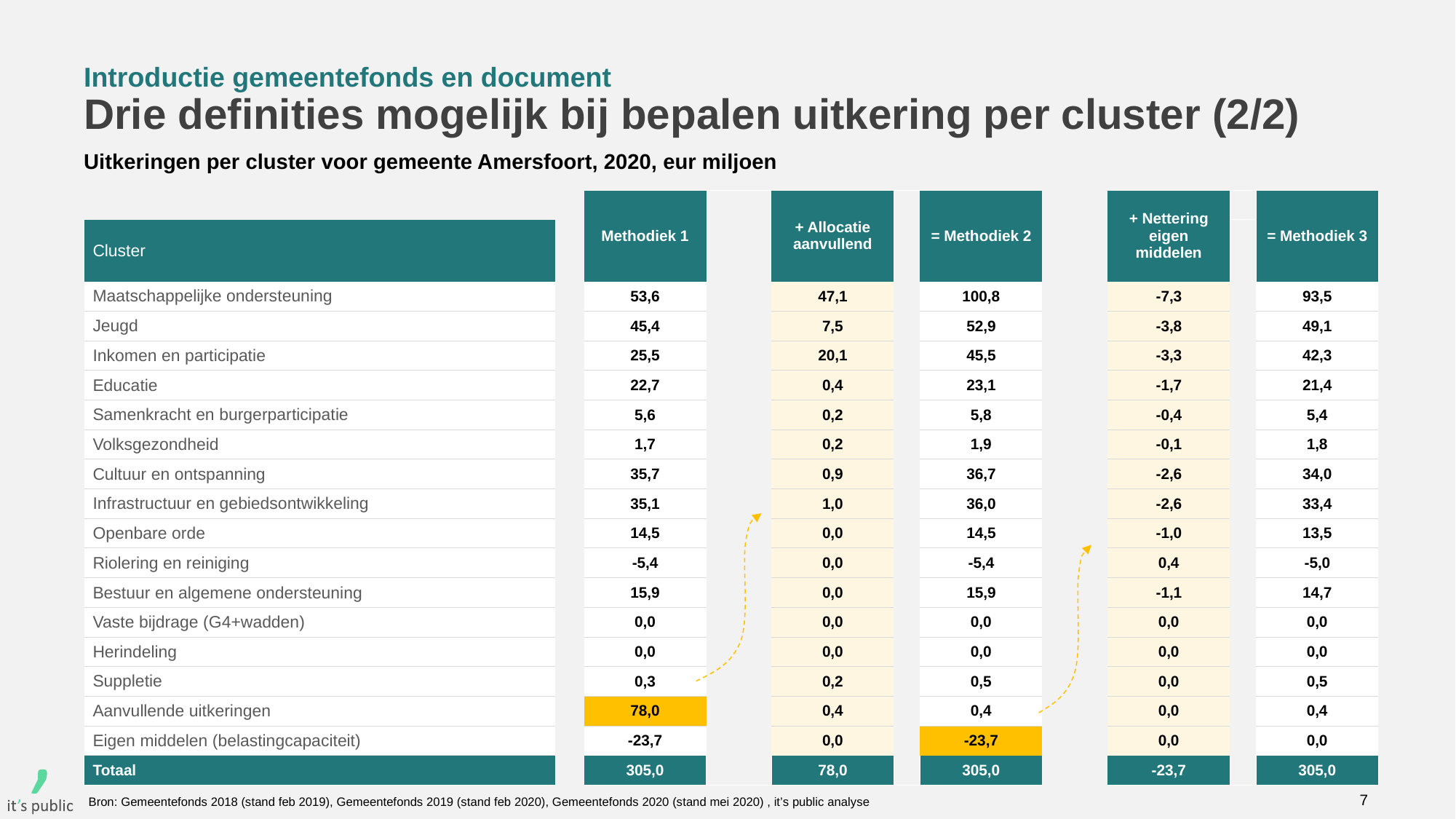

# Introductie gemeentefonds en document Drie definities mogelijk bij bepalen uitkering per cluster (2/2)
Uitkeringen per cluster voor gemeente Amersfoort, 2020, eur miljoen
|  |  | Methodiek 1 |  | + Allocatie aanvullend |  | = Methodiek 2 |  | + Nettering eigen middelen |  | = Methodiek 3 |
| --- | --- | --- | --- | --- | --- | --- | --- | --- | --- | --- |
| Cluster |  |  |  |  |  |  |  |  |  |  |
| Maatschappelijke ondersteuning |  | 53,6 |  | 47,1 |  | 100,8 |  | -7,3 |  | 93,5 |
| Jeugd |  | 45,4 |  | 7,5 |  | 52,9 |  | -3,8 |  | 49,1 |
| Inkomen en participatie |  | 25,5 |  | 20,1 |  | 45,5 |  | -3,3 |  | 42,3 |
| Educatie |  | 22,7 |  | 0,4 |  | 23,1 |  | -1,7 |  | 21,4 |
| Samenkracht en burgerparticipatie |  | 5,6 |  | 0,2 |  | 5,8 |  | -0,4 |  | 5,4 |
| Volksgezondheid |  | 1,7 |  | 0,2 |  | 1,9 |  | -0,1 |  | 1,8 |
| Cultuur en ontspanning |  | 35,7 |  | 0,9 |  | 36,7 |  | -2,6 |  | 34,0 |
| Infrastructuur en gebiedsontwikkeling |  | 35,1 |  | 1,0 |  | 36,0 |  | -2,6 |  | 33,4 |
| Openbare orde |  | 14,5 |  | 0,0 |  | 14,5 |  | -1,0 |  | 13,5 |
| Riolering en reiniging |  | -5,4 |  | 0,0 |  | -5,4 |  | 0,4 |  | -5,0 |
| Bestuur en algemene ondersteuning |  | 15,9 |  | 0,0 |  | 15,9 |  | -1,1 |  | 14,7 |
| Vaste bijdrage (G4+wadden) |  | 0,0 |  | 0,0 |  | 0,0 |  | 0,0 |  | 0,0 |
| Herindeling |  | 0,0 |  | 0,0 |  | 0,0 |  | 0,0 |  | 0,0 |
| Suppletie |  | 0,3 |  | 0,2 |  | 0,5 |  | 0,0 |  | 0,5 |
| Aanvullende uitkeringen |  | 78,0 |  | 0,4 |  | 0,4 |  | 0,0 |  | 0,4 |
| Eigen middelen (belastingcapaciteit) |  | -23,7 |  | 0,0 |  | -23,7 |  | 0,0 |  | 0,0 |
| Totaal |  | 305,0 |  | 78,0 |  | 305,0 |  | -23,7 |  | 305,0 |

7
Bron: Gemeentefonds 2018 (stand feb 2019), Gemeentefonds 2019 (stand feb 2020), Gemeentefonds 2020 (stand mei 2020) , it’s public analyse